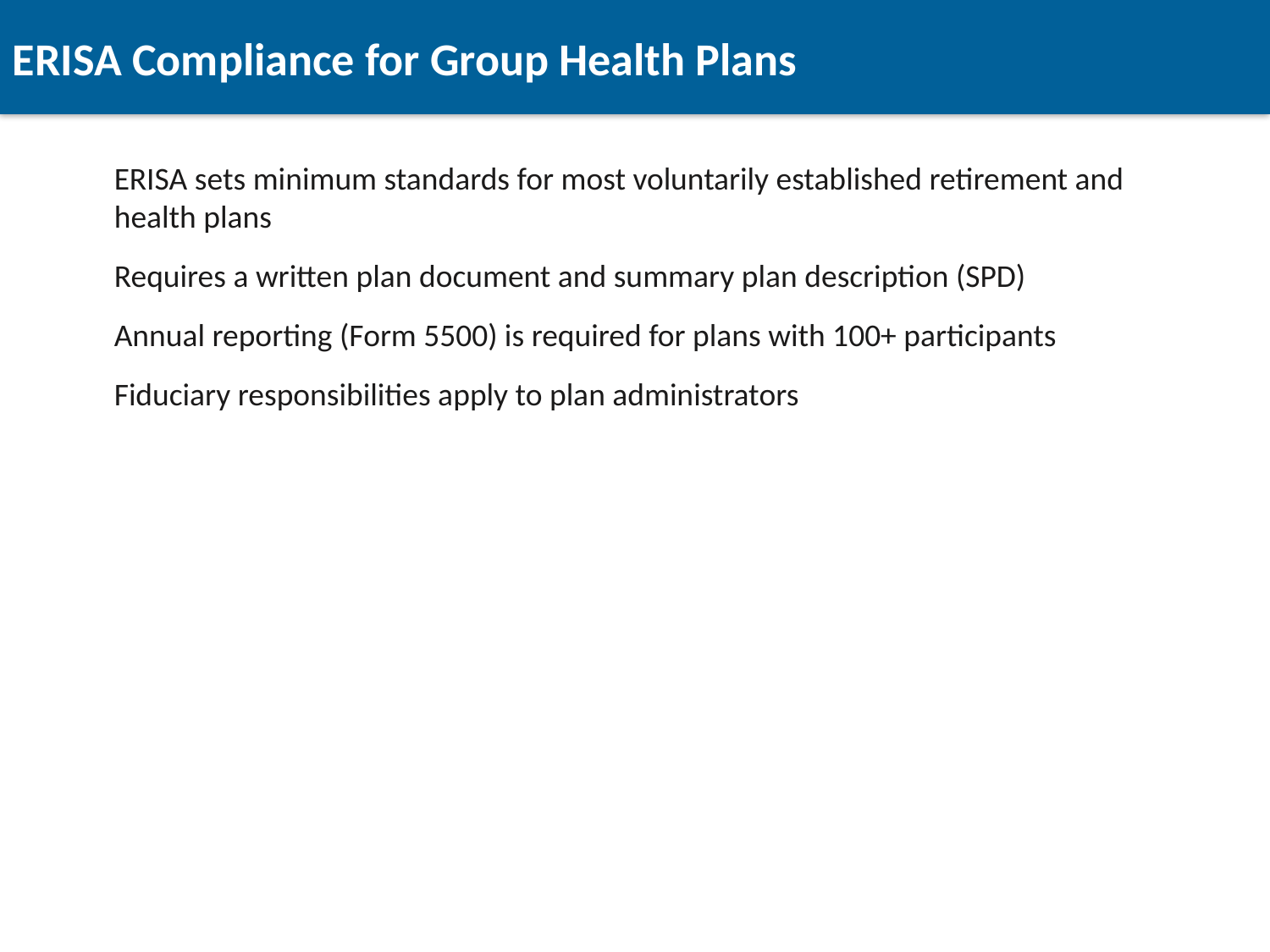

ERISA Compliance for Group Health Plans
ERISA sets minimum standards for most voluntarily established retirement and health plans
Requires a written plan document and summary plan description (SPD)
Annual reporting (Form 5500) is required for plans with 100+ participants
Fiduciary responsibilities apply to plan administrators